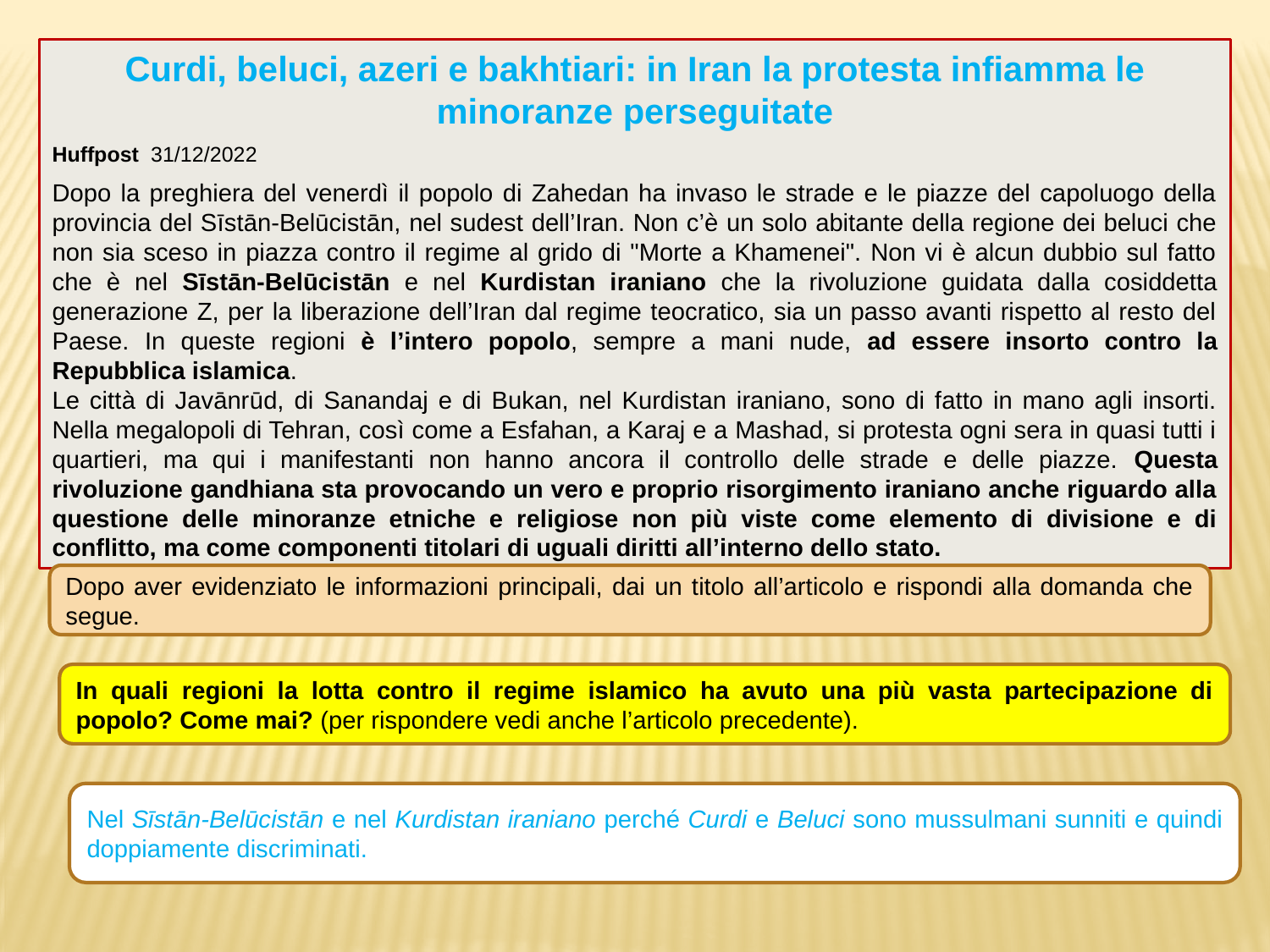

Curdi, beluci, azeri e bakhtiari: in Iran la protesta infiamma le minoranze perseguitate
Huffpost  31/12/2022
Dopo la preghiera del venerdì il popolo di Zahedan ha invaso le strade e le piazze del capoluogo della provincia del Sīstān-Belūcistān, nel sudest dell’Iran. Non c’è un solo abitante della regione dei beluci che non sia sceso in piazza contro il regime al grido di "Morte a Khamenei". Non vi è alcun dubbio sul fatto che è nel Sīstān-Belūcistān e nel Kurdistan iraniano che la rivoluzione guidata dalla cosiddetta generazione Z, per la liberazione dell’Iran dal regime teocratico, sia un passo avanti rispetto al resto del Paese. In queste regioni è l’intero popolo, sempre a mani nude, ad essere insorto contro la Repubblica islamica.
Le città di Javānrūd, di Sanandaj e di Bukan, nel Kurdistan iraniano, sono di fatto in mano agli insorti. Nella megalopoli di Tehran, così come a Esfahan, a Karaj e a Mashad, si protesta ogni sera in quasi tutti i quartieri, ma qui i manifestanti non hanno ancora il controllo delle strade e delle piazze. Questa rivoluzione gandhiana sta provocando un vero e proprio risorgimento iraniano anche riguardo alla questione delle minoranze etniche e religiose non più viste come elemento di divisione e di conflitto, ma come componenti titolari di uguali diritti all’interno dello stato.

Dopo aver evidenziato le informazioni principali, dai un titolo all’articolo e rispondi alla domanda che segue.

In quali regioni la lotta contro il regime islamico ha avuto una più vasta partecipazione di popolo? Come mai? (per rispondere vedi anche l’articolo precedente).

Nel Sīstān-Belūcistān e nel Kurdistan iraniano perché Curdi e Beluci sono mussulmani sunniti e quindi doppiamente discriminati.